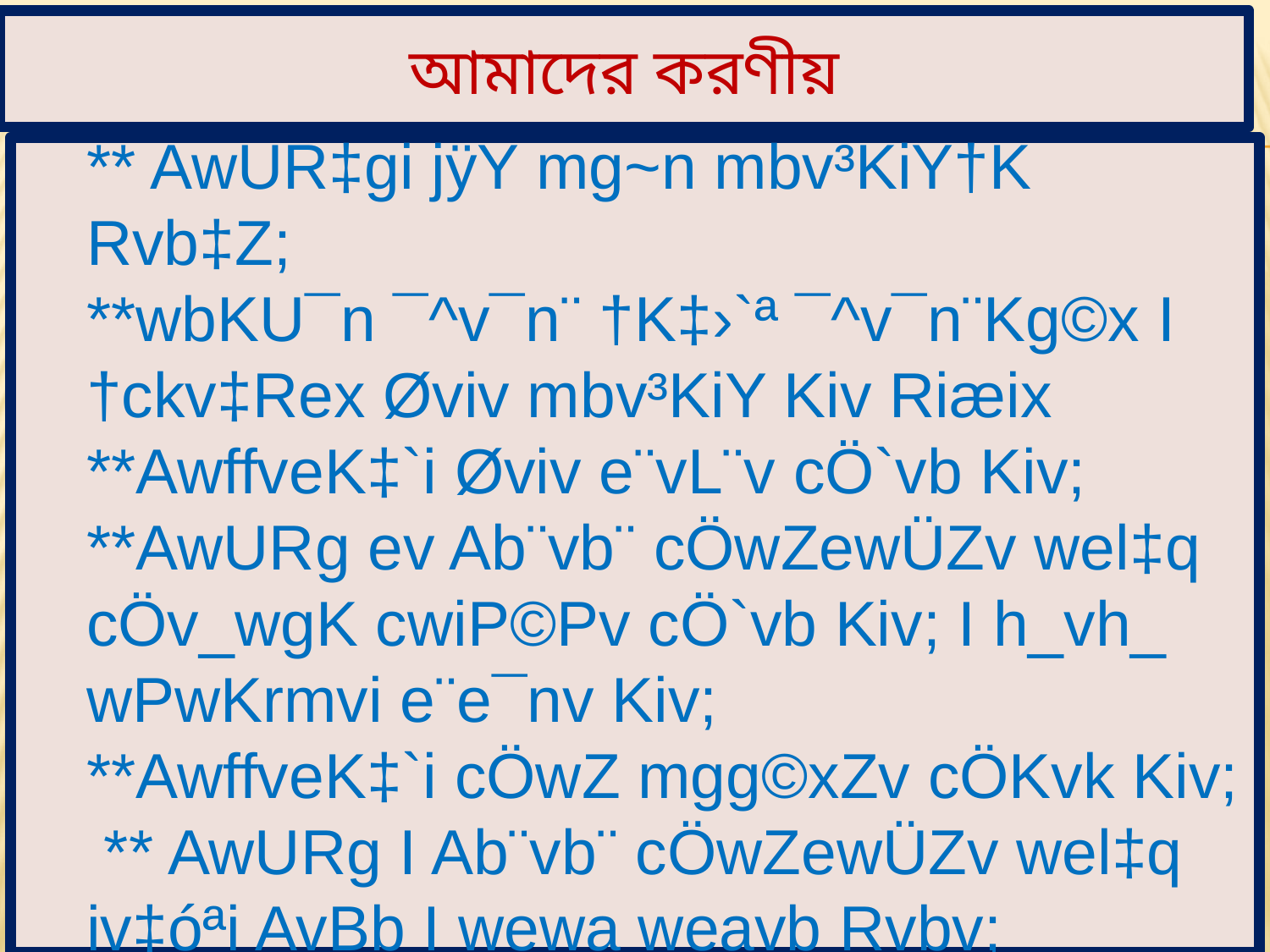

আমাদের করণীয়
** AwUR‡gi jÿY mg~n mbv³KiY†K Rvb‡Z;
**wbKU¯n ¯^v¯n¨ †K‡›`ª ¯^v¯n¨Kg©x I †ckv‡Rex Øviv mbv³KiY Kiv Riæix
**AwffveK‡`i Øviv e¨vL¨v cÖ`vb Kiv;
**AwURg ev Ab¨vb¨ cÖwZewÜZv wel‡q cÖv_wgK cwiP©Pv cÖ`vb Kiv; I h_vh_ wPwKrmvi e¨e¯nv Kiv;
**AwffveK‡`i cÖwZ mgg©xZv cÖKvk Kiv;
 ** AwURg I Ab¨vb¨ cÖwZewÜZv wel‡q iv‡óªi AvBb I wewa weavb Rvbv;